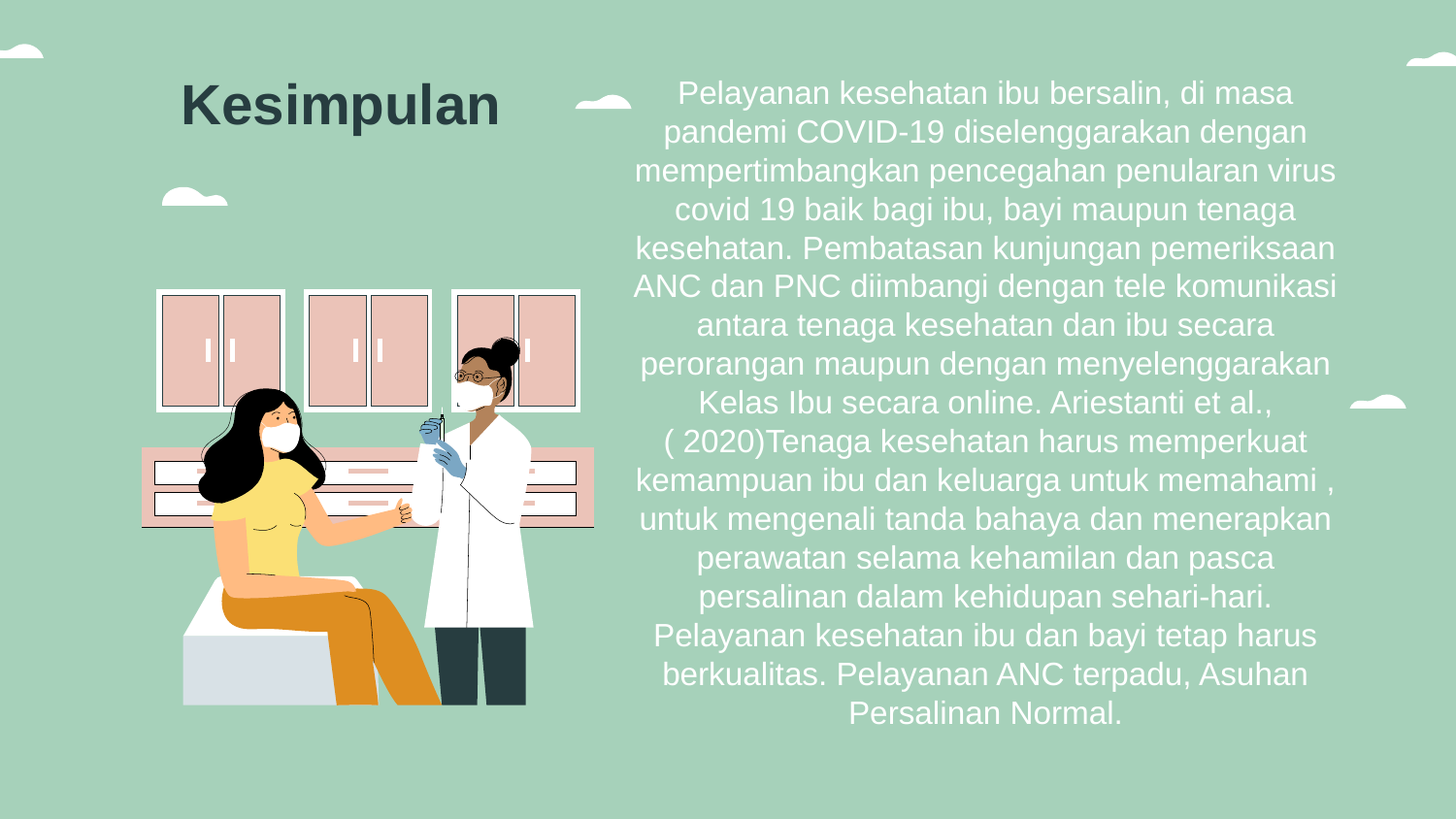

# Kesimpulan
Pelayanan kesehatan ibu bersalin, di masa pandemi COVID-19 diselenggarakan dengan mempertimbangkan pencegahan penularan virus covid 19 baik bagi ibu, bayi maupun tenaga kesehatan. Pembatasan kunjungan pemeriksaan ANC dan PNC diimbangi dengan tele komunikasi antara tenaga kesehatan dan ibu secara perorangan maupun dengan menyelenggarakan Kelas Ibu secara online. Ariestanti et al.,( 2020)Tenaga kesehatan harus memperkuat kemampuan ibu dan keluarga untuk memahami , untuk mengenali tanda bahaya dan menerapkan perawatan selama kehamilan dan pasca persalinan dalam kehidupan sehari-hari. Pelayanan kesehatan ibu dan bayi tetap harus berkualitas. Pelayanan ANC terpadu, Asuhan Persalinan Normal.